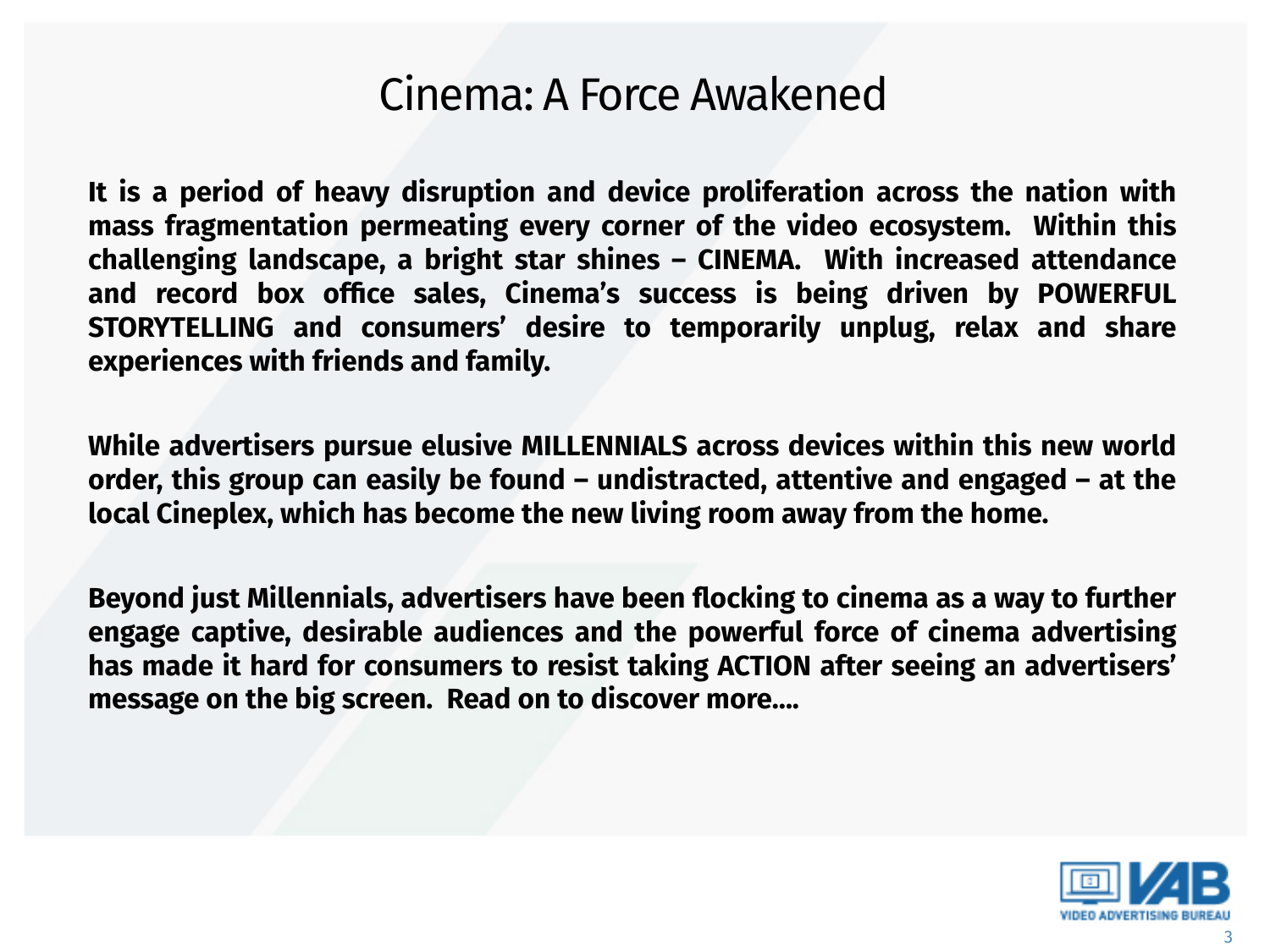

# Cinema: A Force Awakened
It is a period of heavy disruption and device proliferation across the nation with mass fragmentation permeating every corner of the video ecosystem.  Within this challenging landscape, a bright star shines – CINEMA.  With increased attendance and record box office sales, Cinema’s success is being driven by POWERFUL STORYTELLING and consumers’ desire to temporarily unplug, relax and share experiences with friends and family.

While advertisers pursue elusive MILLENNIALS across devices within this new world order, this group can easily be found – undistracted, attentive and engaged – at the local Cineplex, which has become the new living room away from the home.

Beyond just Millennials, advertisers have been flocking to cinema as a way to further engage captive, desirable audiences and the powerful force of cinema advertising has made it hard for consumers to resist taking ACTION after seeing an advertisers’ message on the big screen.  Read on to discover more….